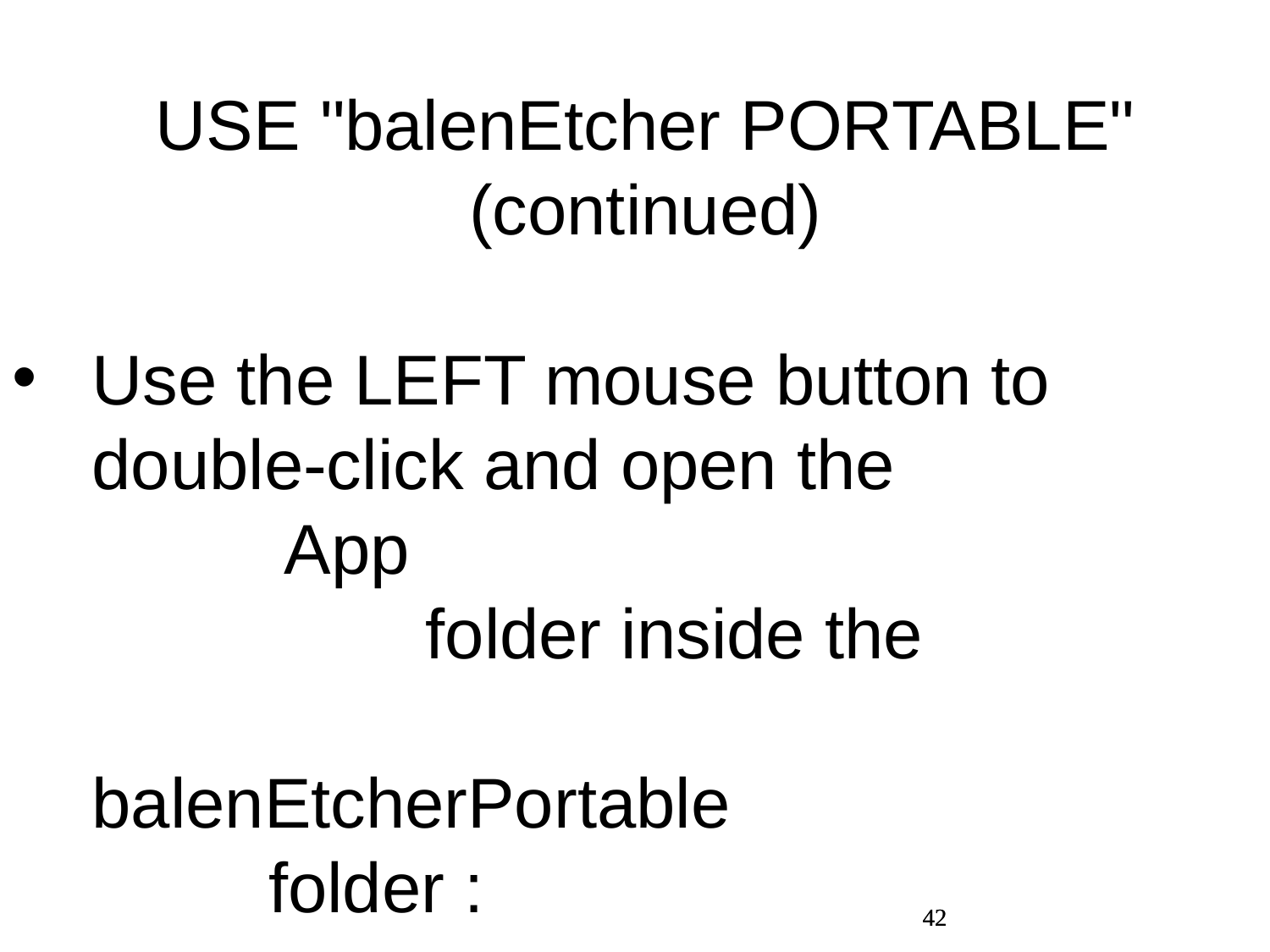

USE "balenEtcher PORTABLE" (continued)
Use the LEFT mouse button to double-click and open the                             App                                                             folder inside the                                               balenEtcherPortable                                    folder :
42
42